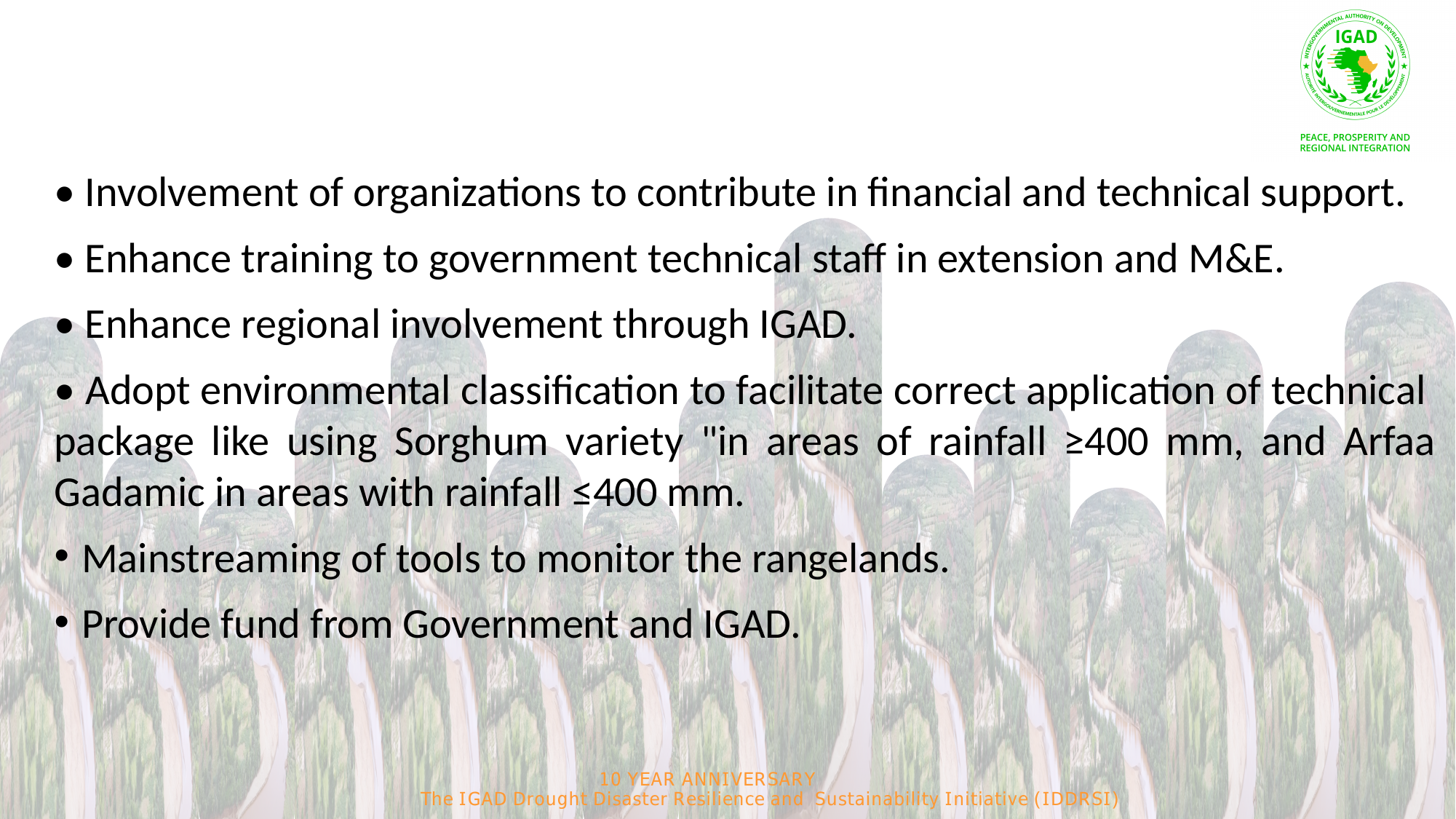

• Involvement of organizations to contribute in financial and technical support.
• Enhance training to government technical staff in extension and M&E.
• Enhance regional involvement through IGAD.
• Adopt environmental classification to facilitate correct application of technical  package like using Sorghum variety "in areas of rainfall ≥400 mm, and Arfaa Gadamic in areas with rainfall ≤400 mm.
Mainstreaming of tools to monitor the rangelands.
Provide fund from Government and IGAD.